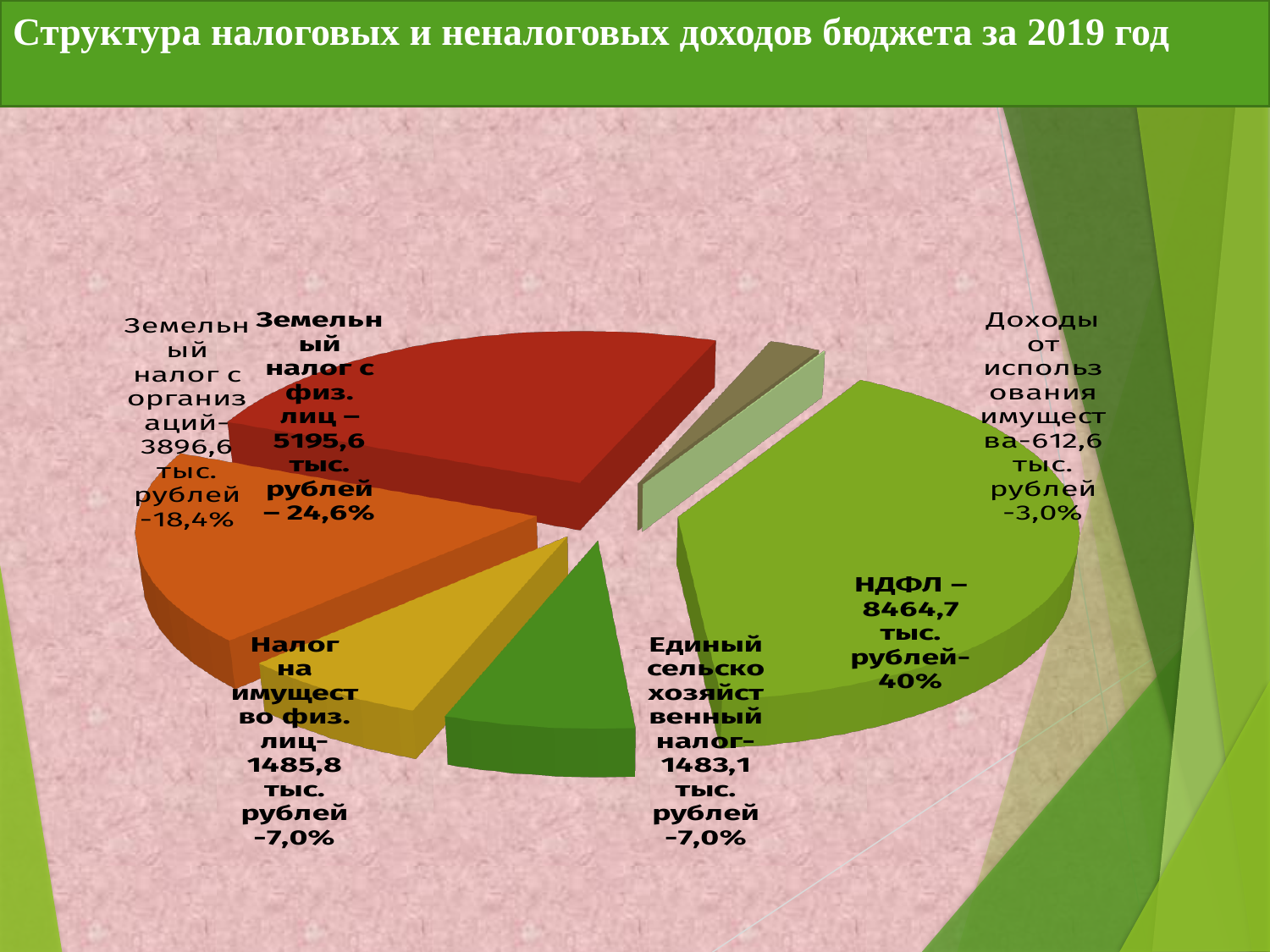

# Структура налоговых и неналоговых доходов бюджета за 2019 год

[unsupported chart]